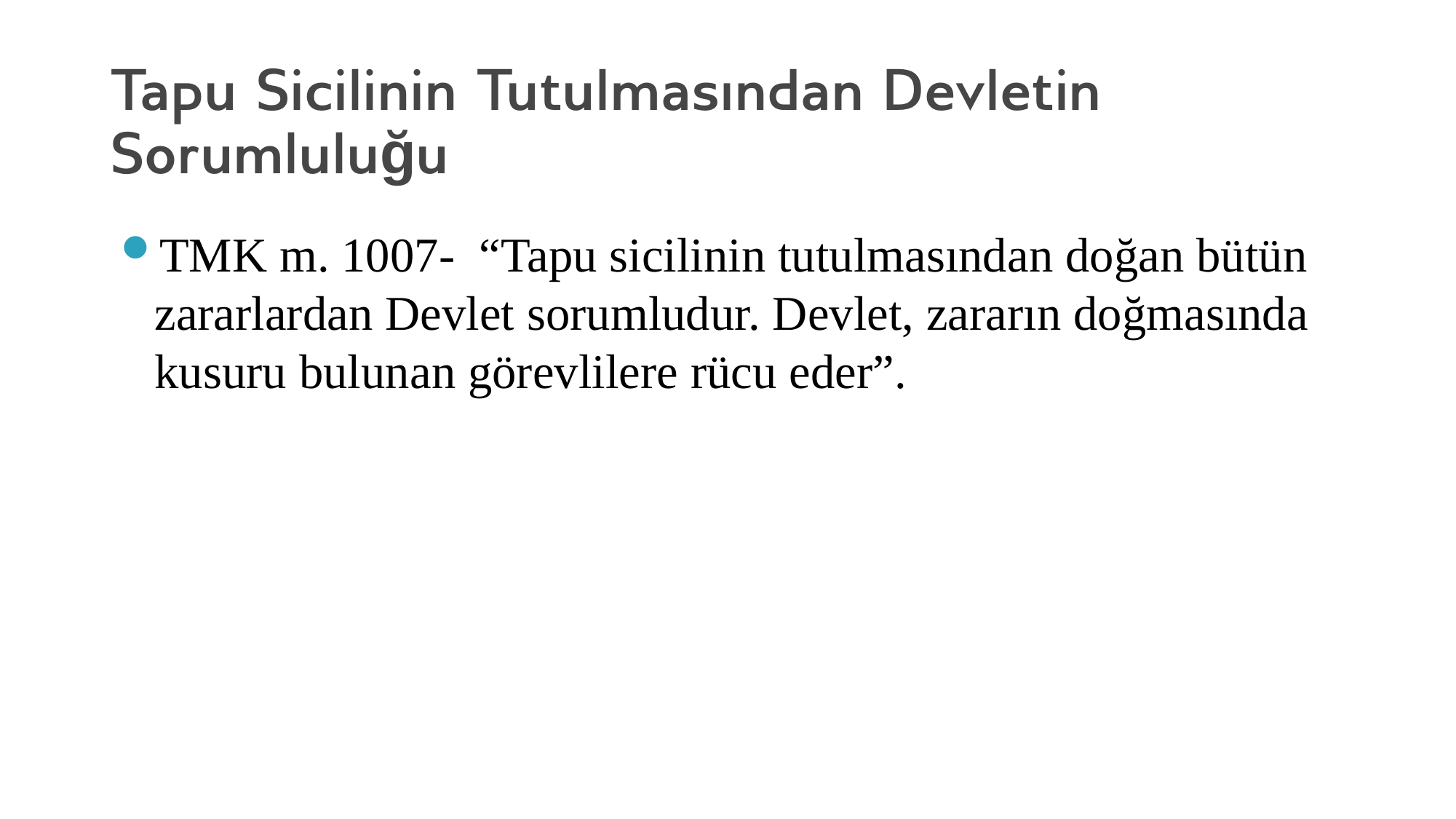

# Tapu Sicilinin Tutulmasından Devletin Sorumluluğu
TMK m. 1007-  “Tapu sicilinin tutulmasından doğan bütün zararlardan Devlet sorumludur. Devlet, zararın doğmasında kusuru bulunan görevlilere rücu eder”.